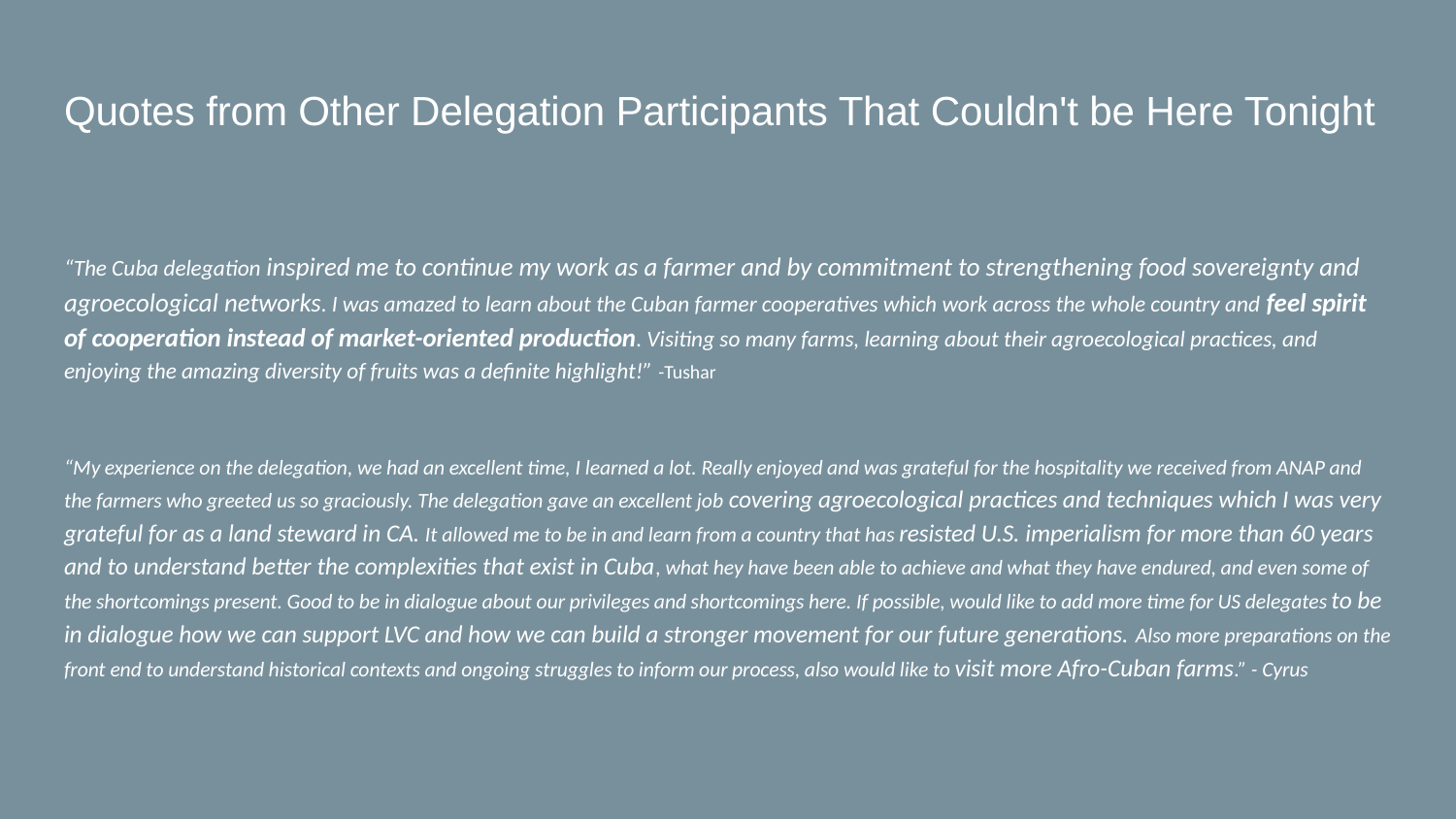

# Quotes from Other Delegation Participants That Couldn't be Here Tonight

“The Cuba delegation inspired me to continue my work as a farmer and by commitment to strengthening food sovereignty and agroecological networks. I was amazed to learn about the Cuban farmer cooperatives which work across the whole country and feel spirit of cooperation instead of market-oriented production. Visiting so many farms, learning about their agroecological practices, and enjoying the amazing diversity of fruits was a definite highlight!” -Tushar

“My experience on the delegation, we had an excellent time, I learned a lot. Really enjoyed and was grateful for the hospitality we received from ANAP and the farmers who greeted us so graciously. The delegation gave an excellent job covering agroecological practices and techniques which I was very grateful for as a land steward in CA. It allowed me to be in and learn from a country that has resisted U.S. imperialism for more than 60 years and to understand better the complexities that exist in Cuba, what hey have been able to achieve and what they have endured, and even some of the shortcomings present. Good to be in dialogue about our privileges and shortcomings here. If possible, would like to add more time for US delegates to be in dialogue how we can support LVC and how we can build a stronger movement for our future generations. Also more preparations on the front end to understand historical contexts and ongoing struggles to inform our process, also would like to visit more Afro-Cuban farms.” - Cyrus